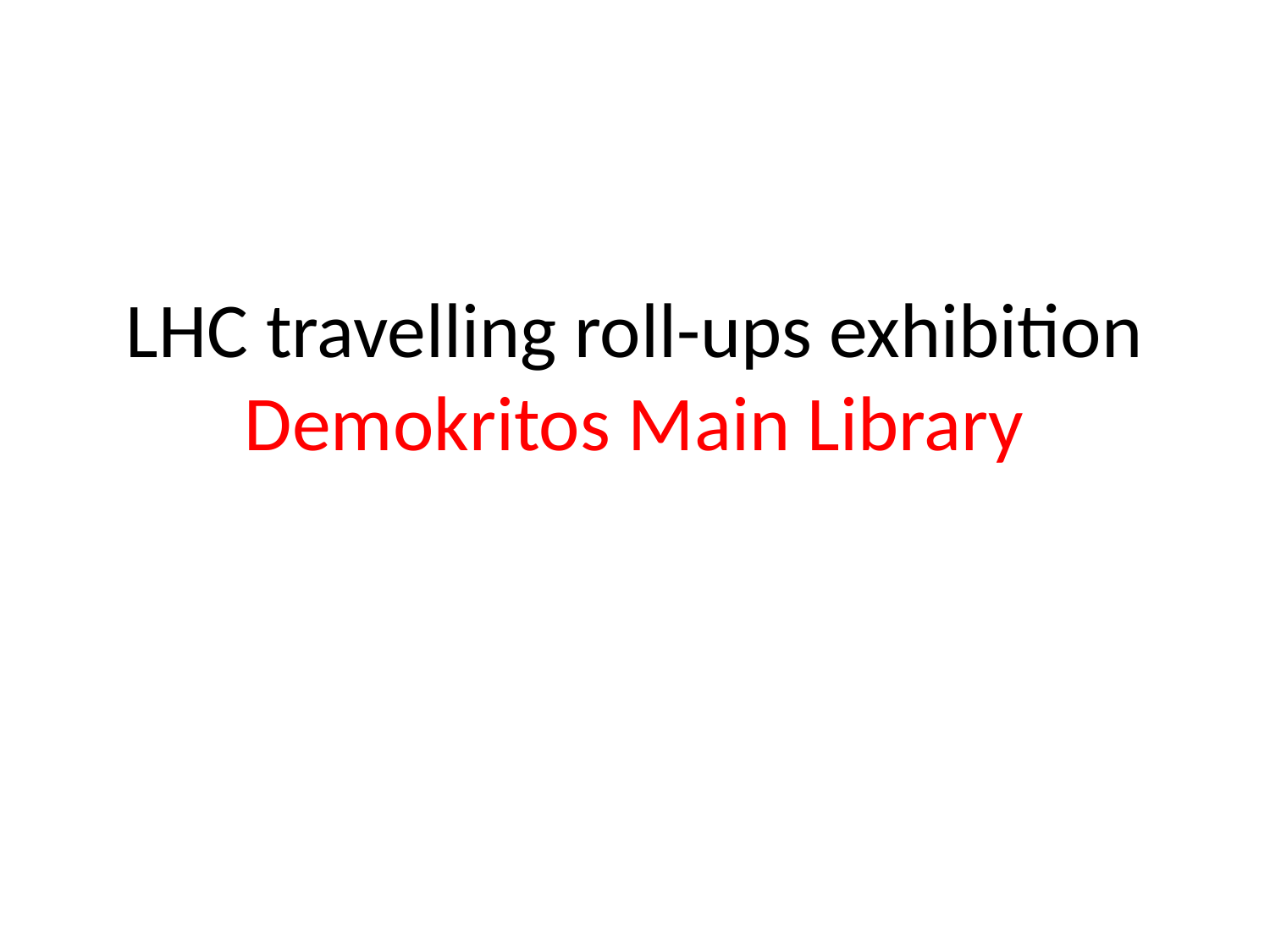

# LHC travelling roll-ups exhibition Demokritos Main Library